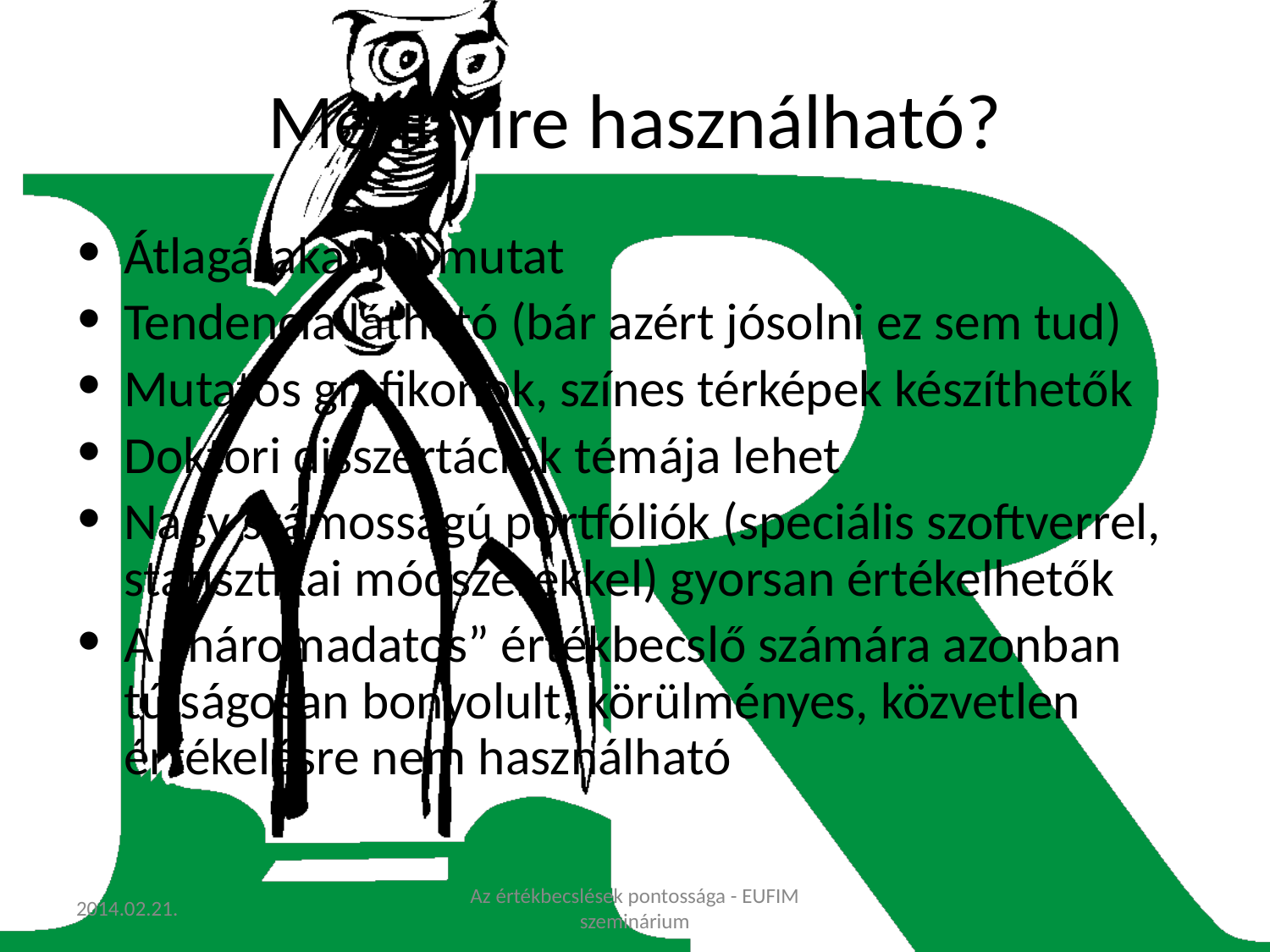

# Mennyire használható?
Átlagárakat jól mutat
Tendencia látható (bár azért jósolni ez sem tud)
Mutatós grafikonok, színes térképek készíthetők
Doktori disszertációk témája lehet
Nagy számosságú portfóliók (speciális szoftverrel, statisztikai módszerekkel) gyorsan értékelhetők
A „háromadatos” értékbecslő számára azonban túlságosan bonyolult, körülményes, közvetlen értékelésre nem használható
2014.02.21.
Az értékbecslések pontossága - EUFIM szeminárium